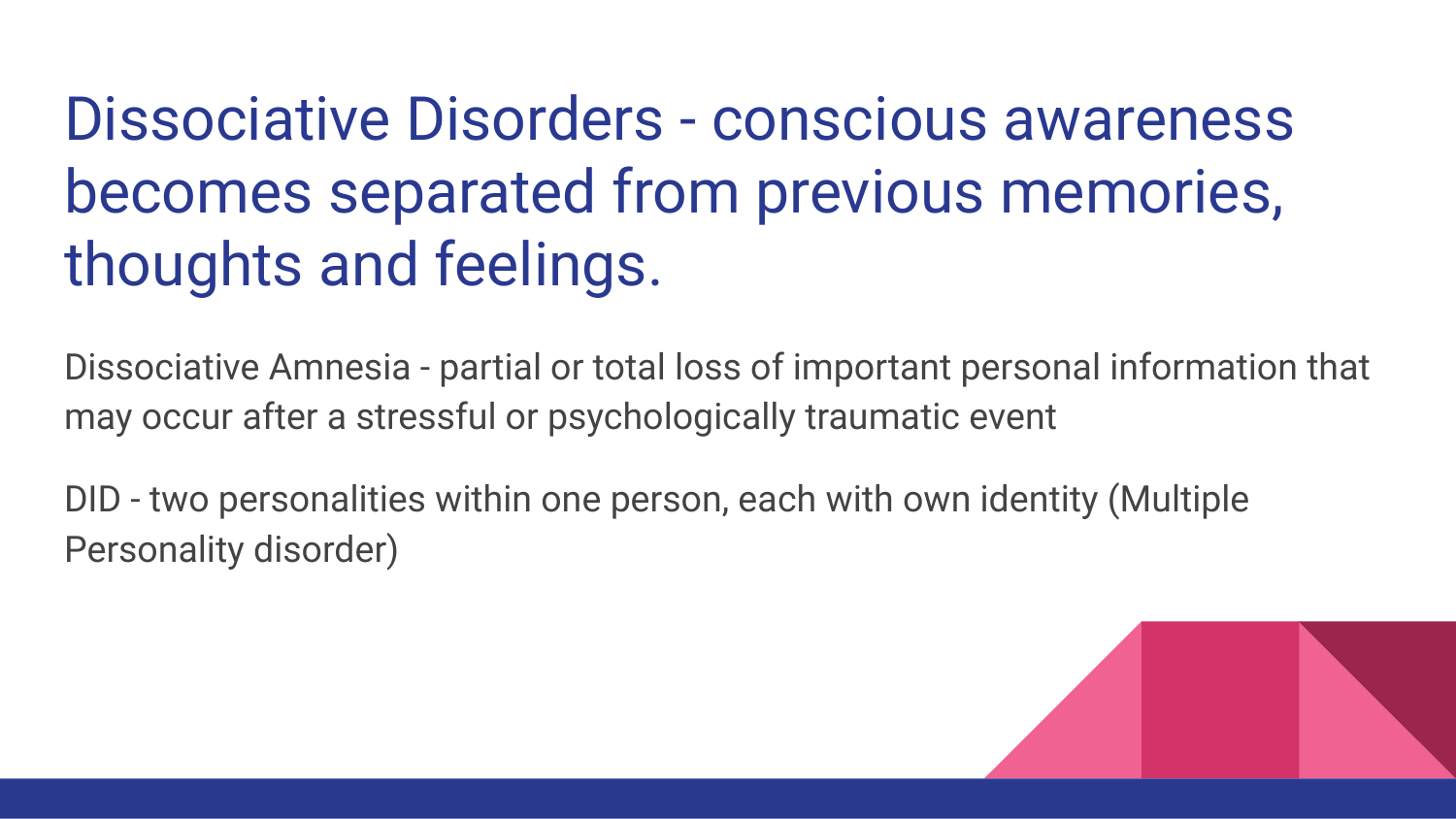

# Dissociative Disorders - conscious awareness becomes separated from previous memories, thoughts and feelings.
Dissociative Amnesia - partial or total loss of important personal information that may occur after a stressful or psychologically traumatic event
DID - two personalities within one person, each with own identity (Multiple Personality disorder)